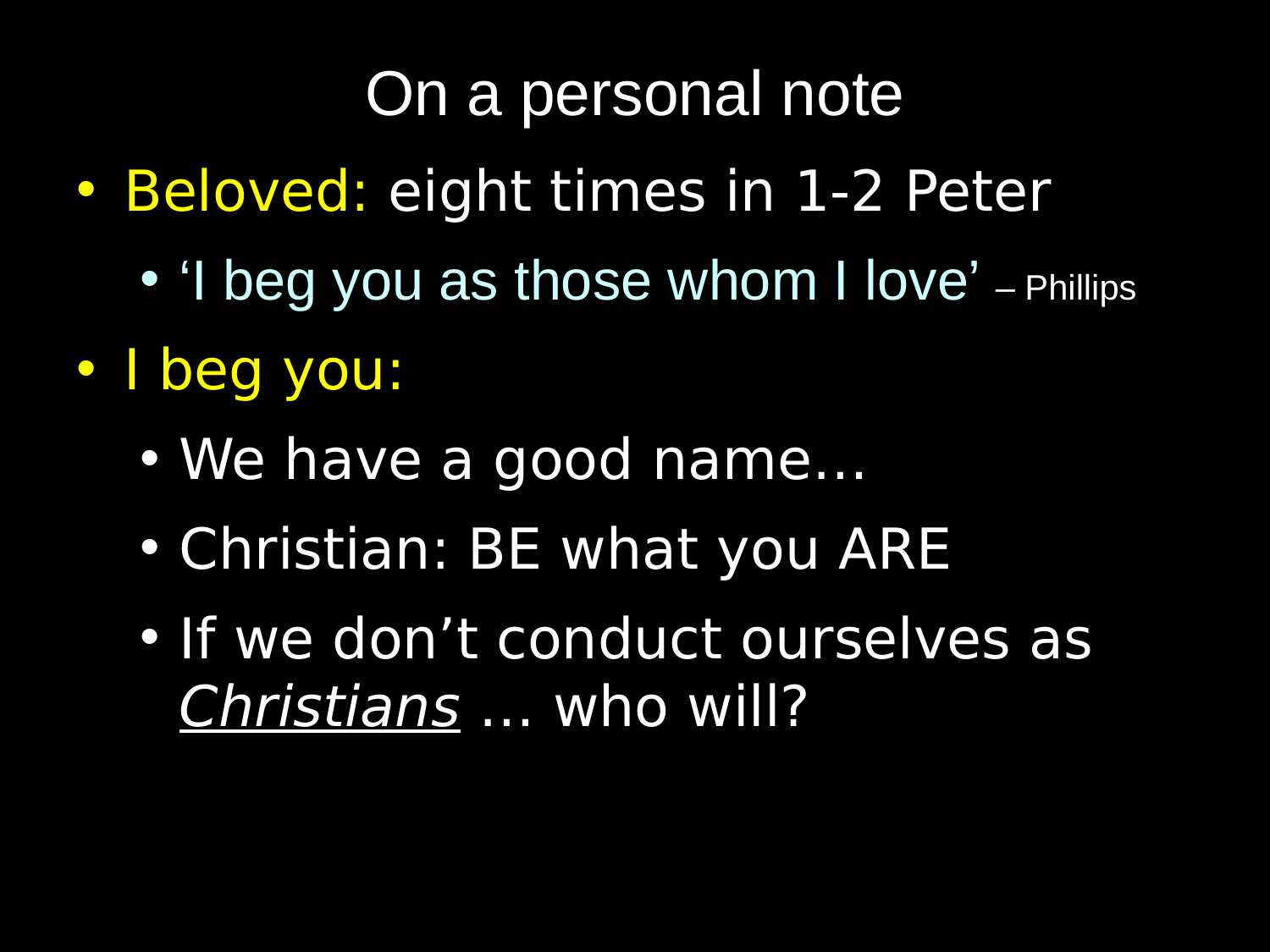

# On a personal note
Beloved: eight times in 1-2 Peter
‘I beg you as those whom I love’ – Phillips
I beg you:
We have a good name…
Christian: BE what you ARE
If we don’t conduct ourselves as Christians … who will?